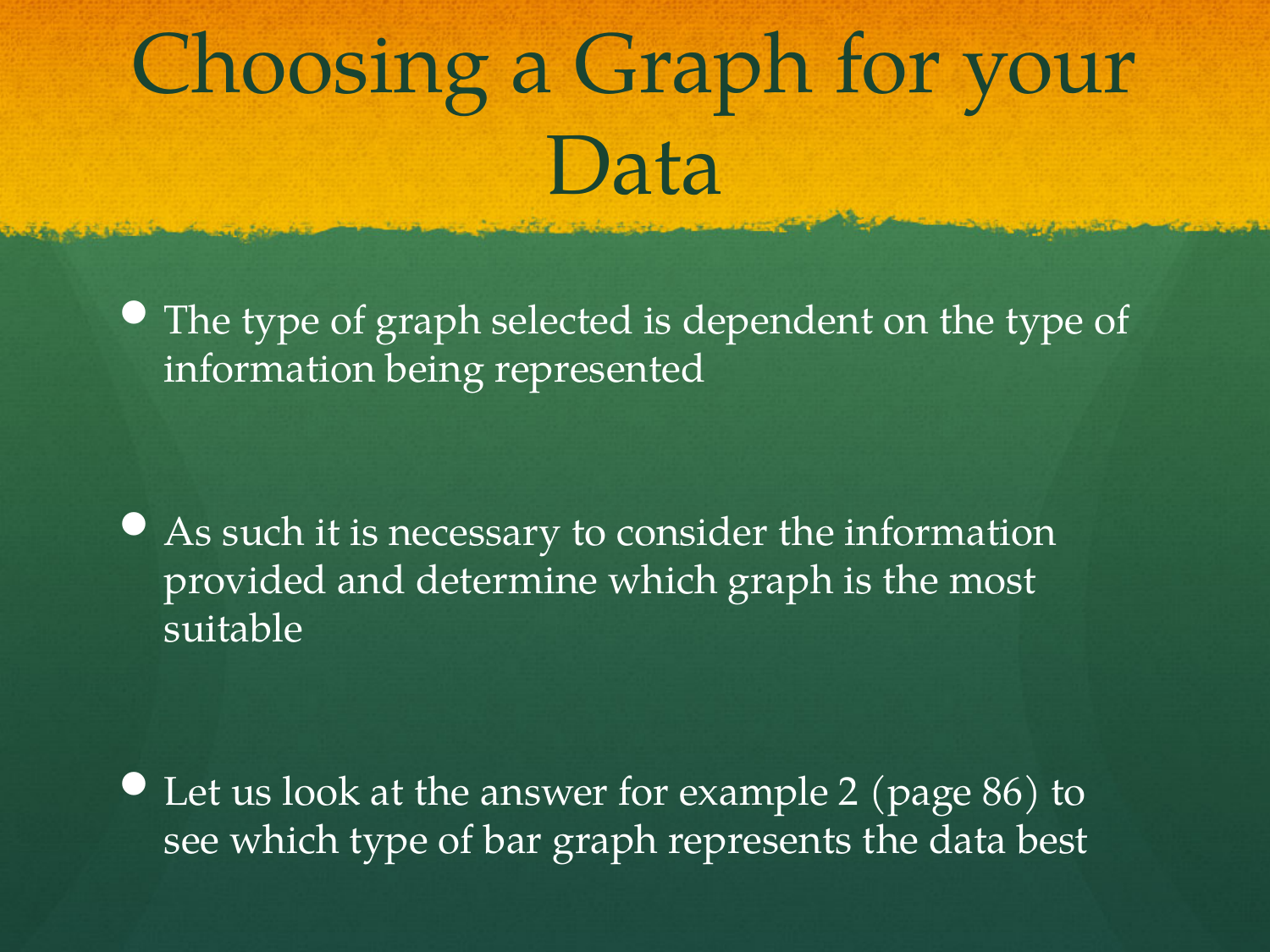

# Choosing a Graph for your Data
The type of graph selected is dependent on the type of information being represented

As such it is necessary to consider the information provided and determine which graph is the most suitable

Let us look at the answer for example 2 (page 86) to see which type of bar graph represents the data best